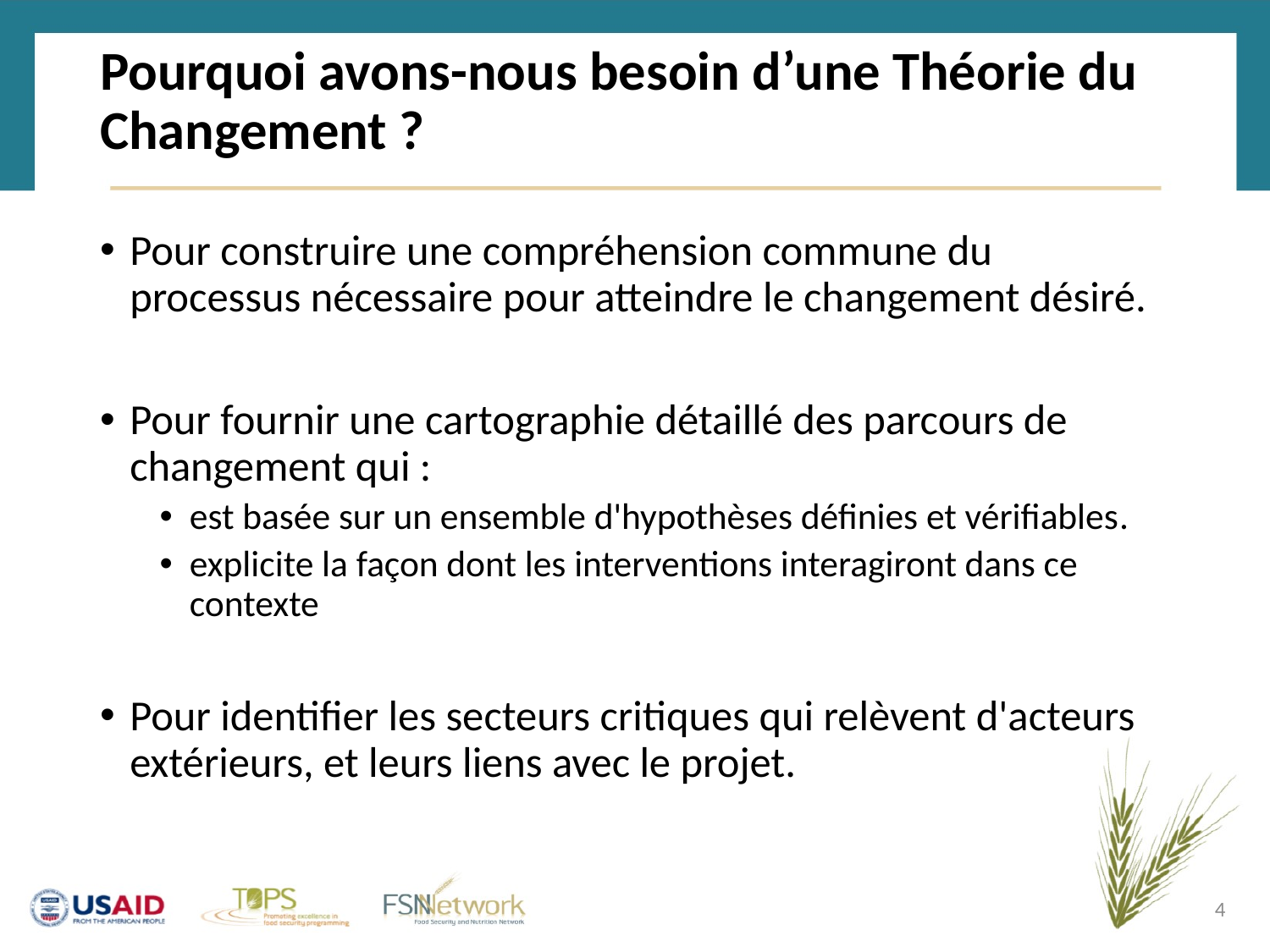

# Pourquoi avons-nous besoin d’une Théorie du Changement ?
Pour construire une compréhension commune du processus nécessaire pour atteindre le changement désiré.

Pour fournir une cartographie détaillé des parcours de changement qui :
est basée sur un ensemble d'hypothèses définies et vérifiables.
explicite la façon dont les interventions interagiront dans ce contexte

Pour identifier les secteurs critiques qui relèvent d'acteurs extérieurs, et leurs liens avec le projet.

4